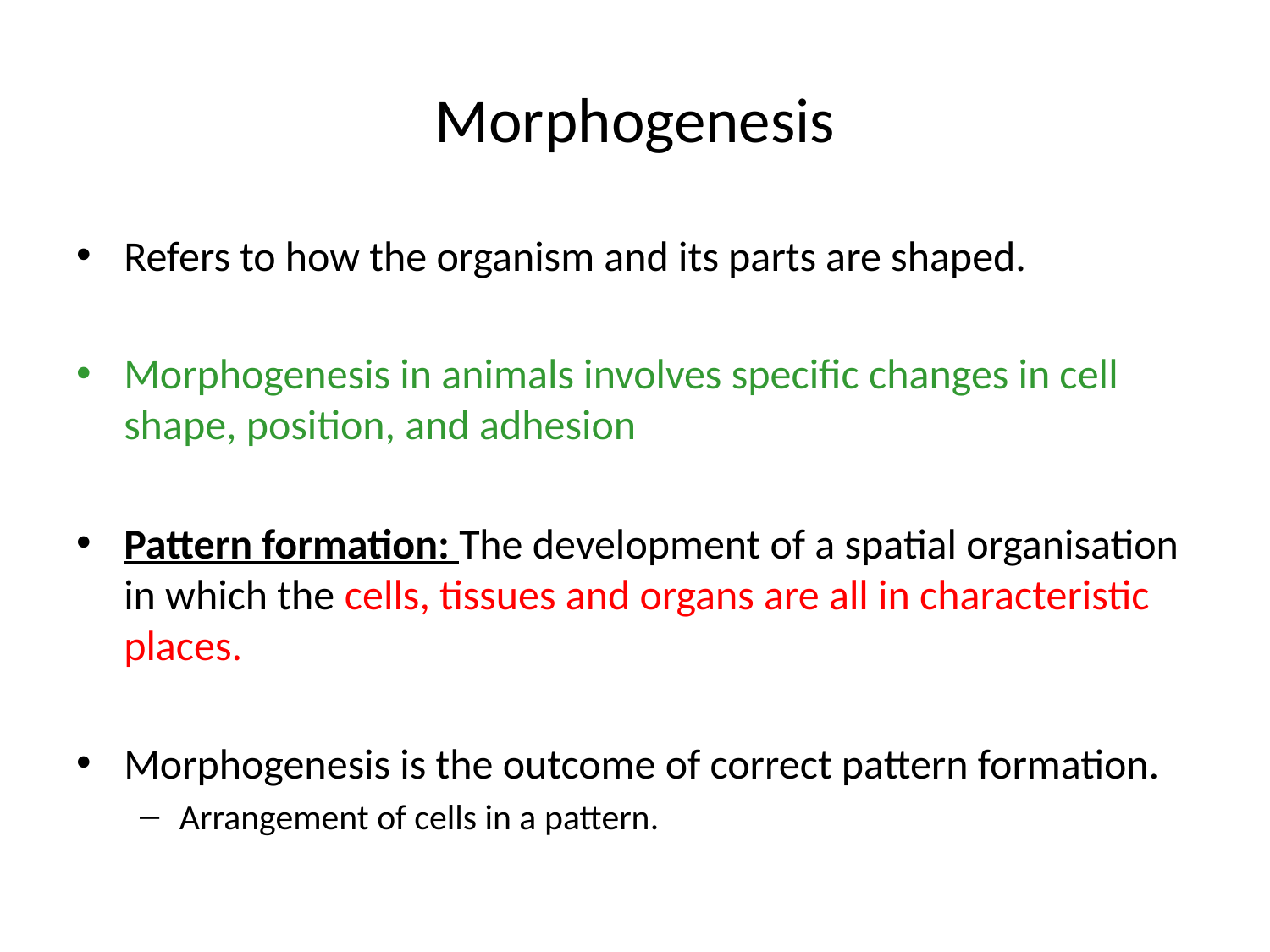

# Morphogenesis
Refers to how the organism and its parts are shaped.

Morphogenesis in animals involves specific changes in cell shape, position, and adhesion

Pattern formation: The development of a spatial organisation in which the cells, tissues and organs are all in characteristic places.

Morphogenesis is the outcome of correct pattern formation.
Arrangement of cells in a pattern.